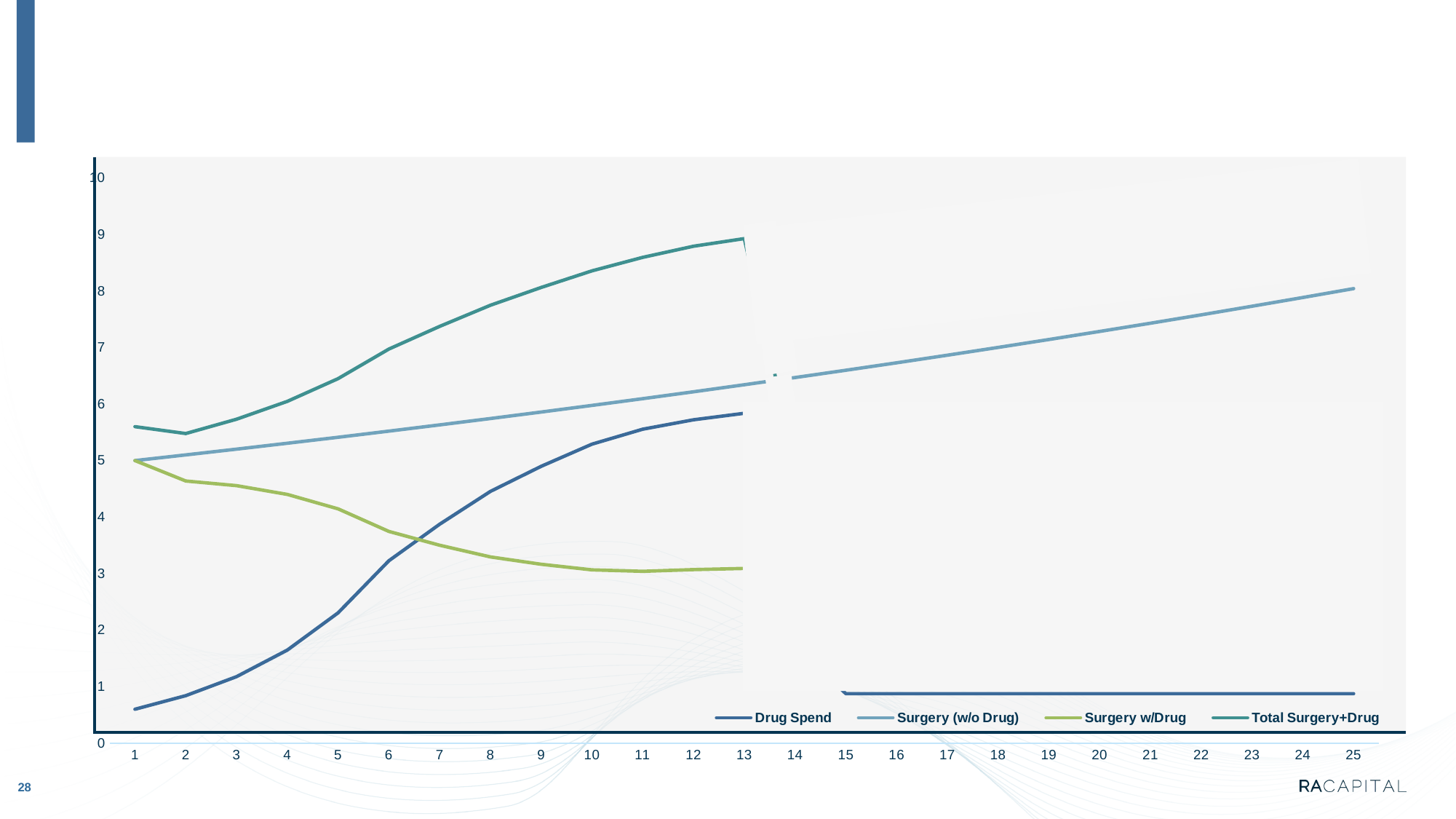

### Chart

| Category | Drug Spend | Surgery (w/o Drug) | Surgery w/Drug | Total Surgery+Drug |
|---|---|---|---|---|